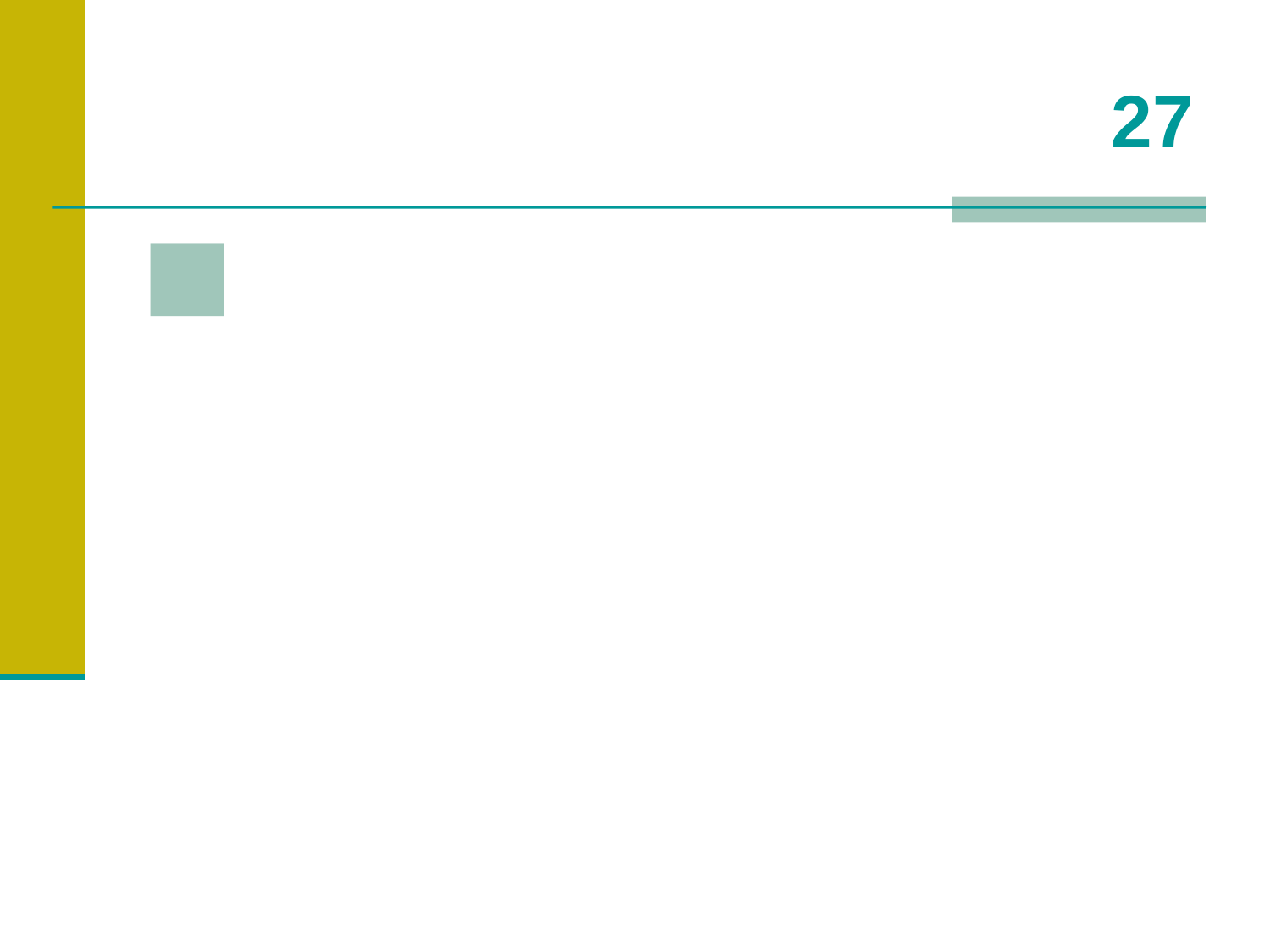

# 27
 Como se chama um CRIADOR DE CÃES?